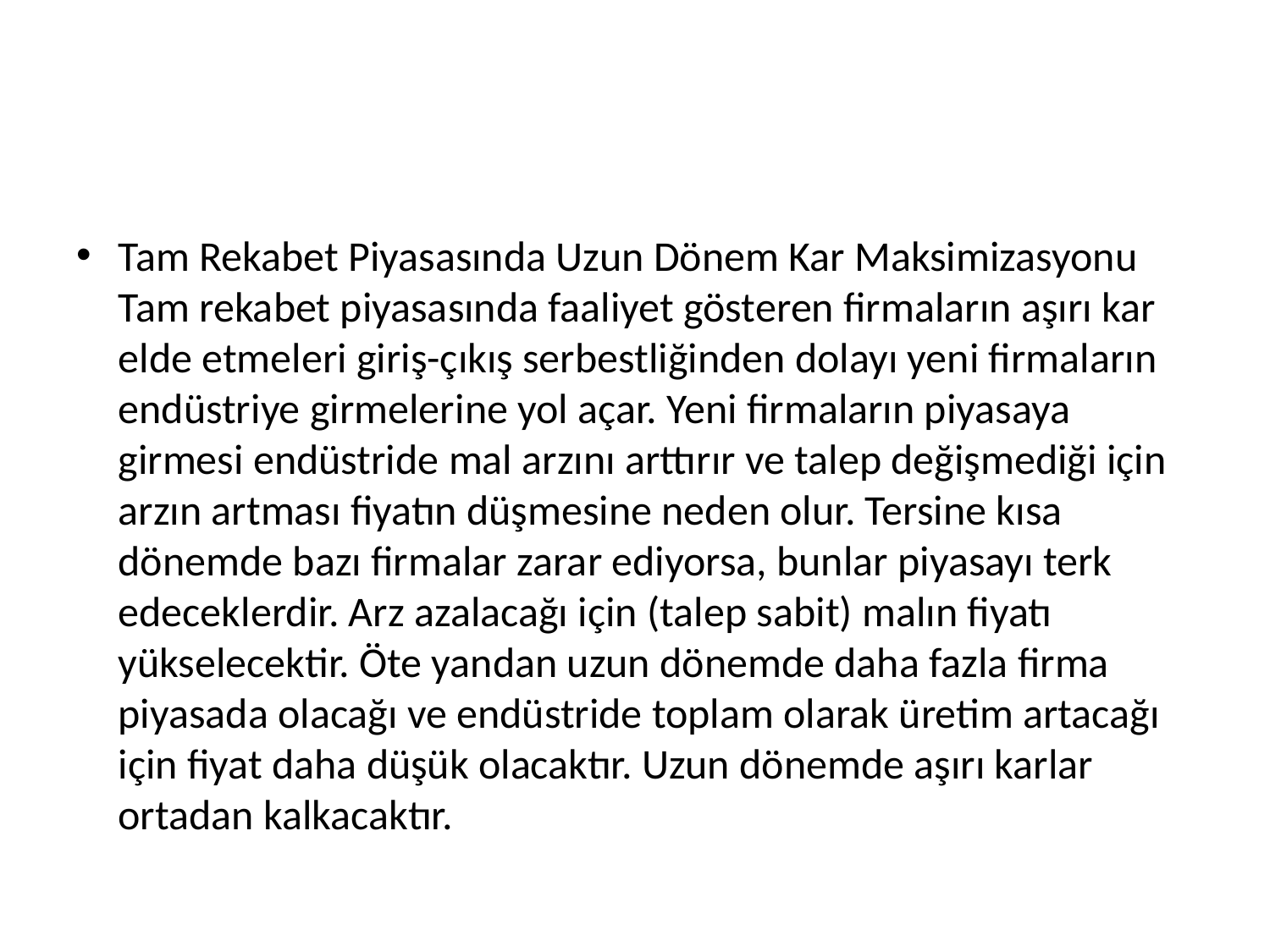

#
Tam Rekabet Piyasasında Uzun Dönem Kar Maksimizasyonu Tam rekabet piyasasında faaliyet gösteren firmaların aşırı kar elde etmeleri giriş-çıkış serbestliğinden dolayı yeni firmaların endüstriye girmelerine yol açar. Yeni firmaların piyasaya girmesi endüstride mal arzını arttırır ve talep değişmediği için arzın artması fiyatın düşmesine neden olur. Tersine kısa dönemde bazı firmalar zarar ediyorsa, bunlar piyasayı terk edeceklerdir. Arz azalacağı için (talep sabit) malın fiyatı yükselecektir. Öte yandan uzun dönemde daha fazla firma piyasada olacağı ve endüstride toplam olarak üretim artacağı için fiyat daha düşük olacaktır. Uzun dönemde aşırı karlar ortadan kalkacaktır.